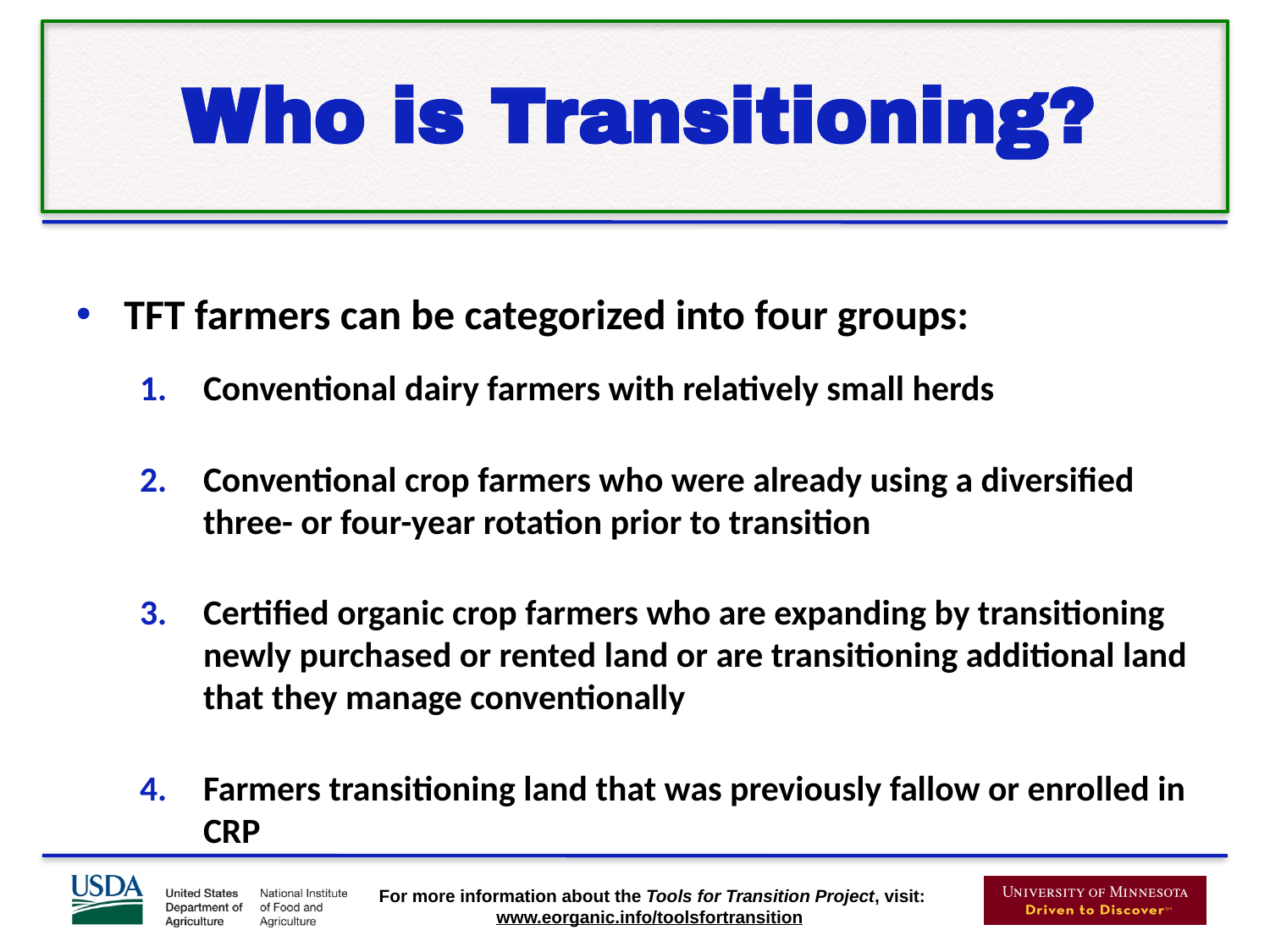

# Who is Transitioning?

TFT farmers can be categorized into four groups:

Conventional dairy farmers with relatively small herds

Conventional crop farmers who were already using a diversified three- or four-year rotation prior to transition

Certified organic crop farmers who are expanding by transitioning newly purchased or rented land or are transitioning additional land that they manage conventionally

Farmers transitioning land that was previously fallow or enrolled in CRP